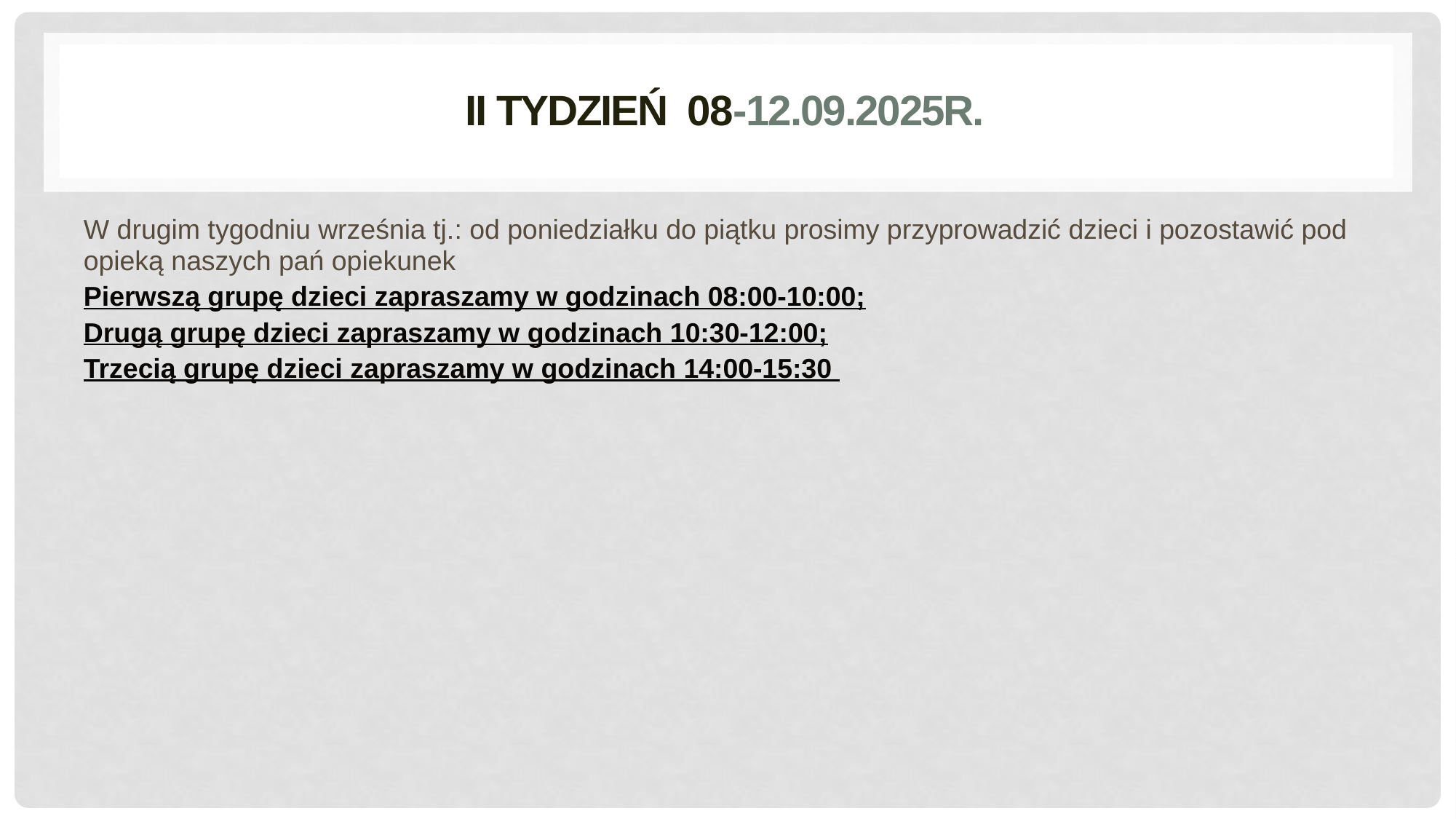

# II TYDZIEŃ  08-12.09.2025r.
W drugim tygodniu września tj.: od poniedziałku do piątku prosimy przyprowadzić dzieci i pozostawić pod opieką naszych pań opiekunek
Pierwszą grupę dzieci zapraszamy w godzinach 08:00-10:00;
Drugą grupę dzieci zapraszamy w godzinach 10:30-12:00;
Trzecią grupę dzieci zapraszamy w godzinach 14:00-15:30